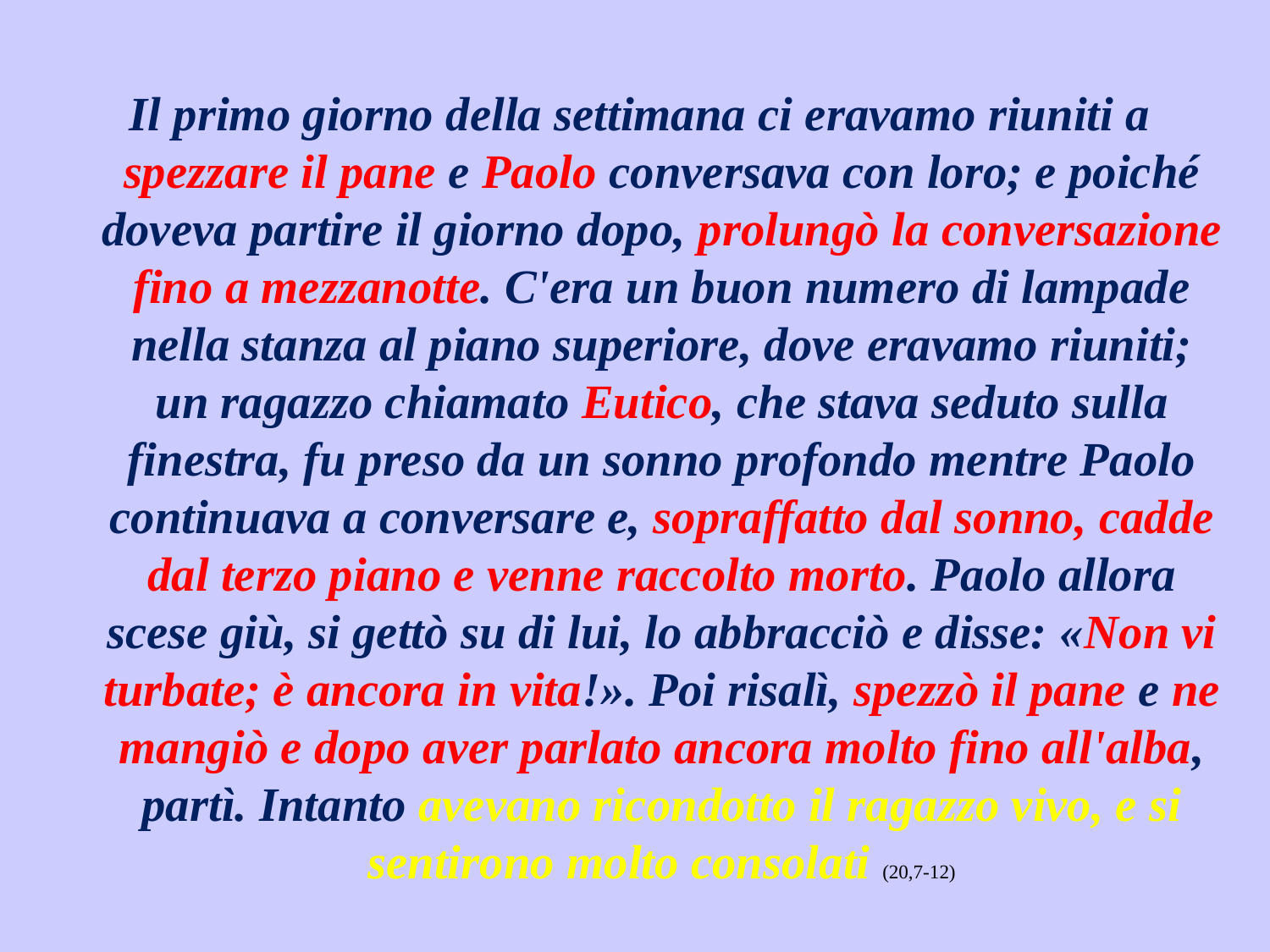

Il primo giorno della settimana ci eravamo riuniti a spezzare il pane e Paolo conversava con loro; e poiché doveva partire il giorno dopo, prolungò la conversazione fino a mezzanotte. C'era un buon numero di lampade nella stanza al piano superiore, dove eravamo riuniti; un ragazzo chiamato Eutico, che stava seduto sulla finestra, fu preso da un sonno profondo mentre Paolo continuava a conversare e, sopraffatto dal sonno, cadde dal terzo piano e venne raccolto morto. Paolo allora scese giù, si gettò su di lui, lo abbracciò e disse: «Non vi turbate; è ancora in vita!». Poi risalì, spezzò il pane e ne mangiò e dopo aver parlato ancora molto fino all'alba, partì. Intanto avevano ricondotto il ragazzo vivo, e si sentirono molto consolati (20,7-12)